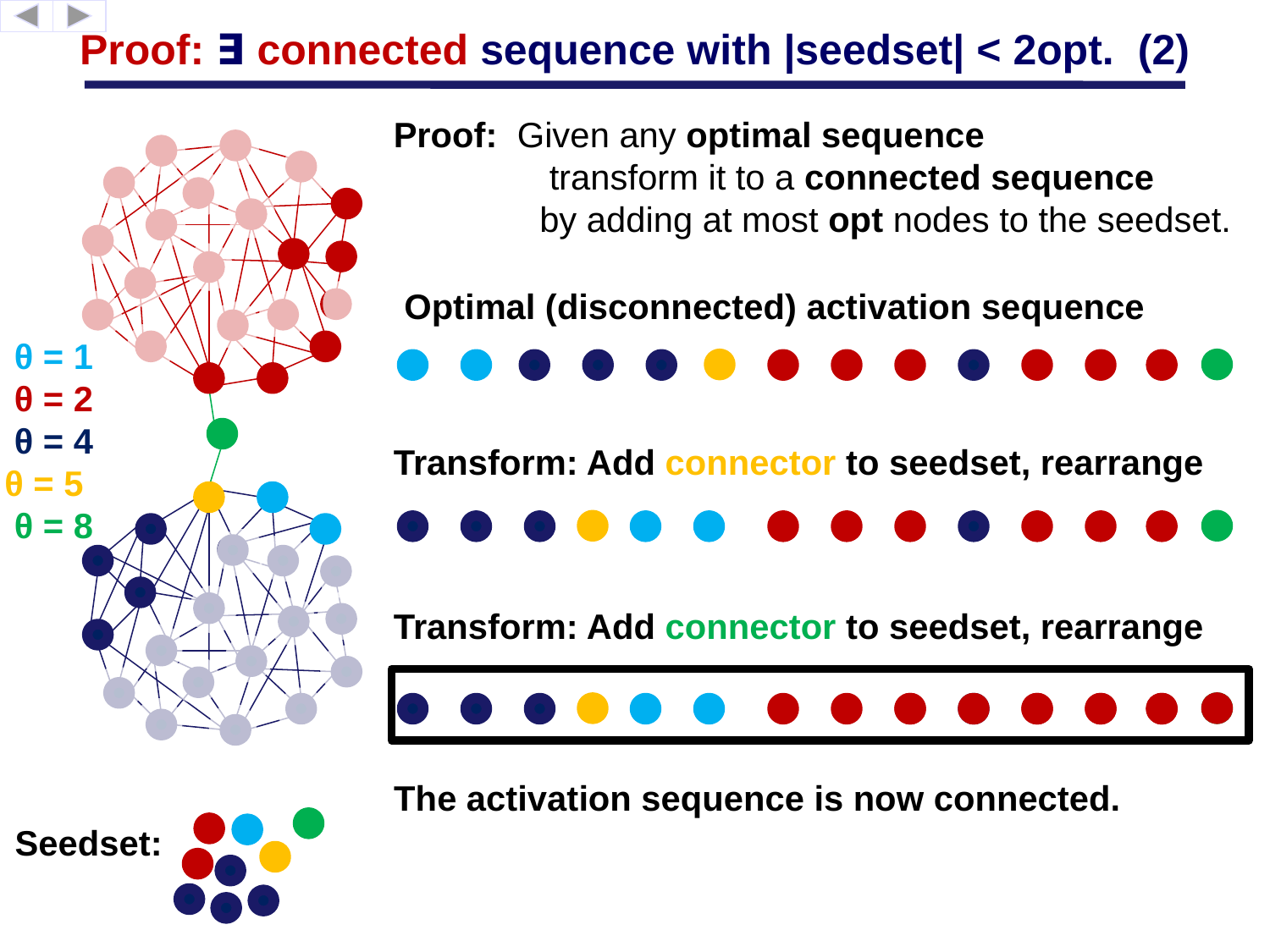

# Proof: ∃ connected sequence with |seedset| < 2opt.  (2)
Proof:  Given any optimal sequence
                transform it to a connected sequence
               by adding at most opt nodes to the seedset.

Optimal (disconnected) activation sequence

θ = 1
θ = 2
θ = 4
θ = 5
θ = 8

Transform: Add connector to seedset, rearrange

Transform: Add connector to seedset, rearrange

The activation sequence is now connected.

Seedset: